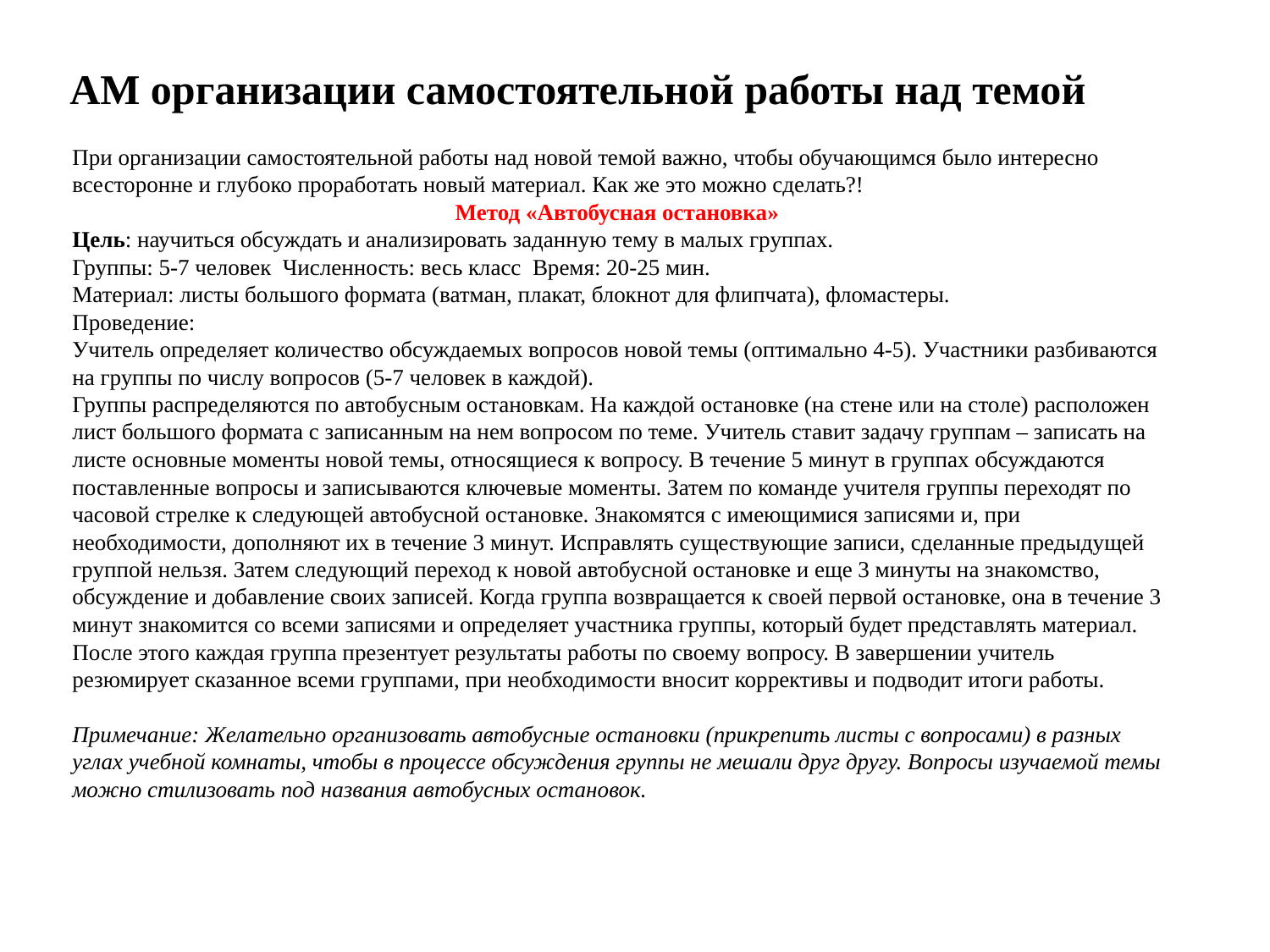

АМ организации самостоятельной работы над темой
При организации самостоятельной работы над новой темой важно, чтобы обучающимся было интересно всесторонне и глубоко проработать новый материал. Как же это можно сделать?!
Метод «Автобусная остановка»
Цель: научиться обсуждать и анализировать заданную тему в малых группах.
Группы: 5-7 человек  Численность: весь класс  Время: 20-25 мин.
Материал: листы большого формата (ватман, плакат, блокнот для флипчата), фломастеры.
Проведение:
Учитель определяет количество обсуждаемых вопросов новой темы (оптимально 4-5). Участники разбиваются на группы по числу вопросов (5-7 человек в каждой).
Группы распределяются по автобусным остановкам. На каждой остановке (на стене или на столе) расположен лист большого формата с записанным на нем вопросом по теме. Учитель ставит задачу группам – записать на листе основные моменты новой темы, относящиеся к вопросу. В течение 5 минут в группах обсуждаются поставленные вопросы и записываются ключевые моменты. Затем по команде учителя группы переходят по часовой стрелке к следующей автобусной остановке. Знакомятся с имеющимися записями и, при необходимости, дополняют их в течение 3 минут. Исправлять существующие записи, сделанные предыдущей группой нельзя. Затем следующий переход к новой автобусной остановке и еще 3 минуты на знакомство, обсуждение и добавление своих записей. Когда группа возвращается к своей первой остановке, она в течение 3 минут знакомится со всеми записями и определяет участника группы, который будет представлять материал. После этого каждая группа презентует результаты работы по своему вопросу. В завершении учитель резюмирует сказанное всеми группами, при необходимости вносит коррективы и подводит итоги работы.

Примечание: Желательно организовать автобусные остановки (прикрепить листы с вопросами) в разных углах учебной комнаты, чтобы в процессе обсуждения группы не мешали друг другу. Вопросы изучаемой темы можно стилизовать под названия автобусных остановок.